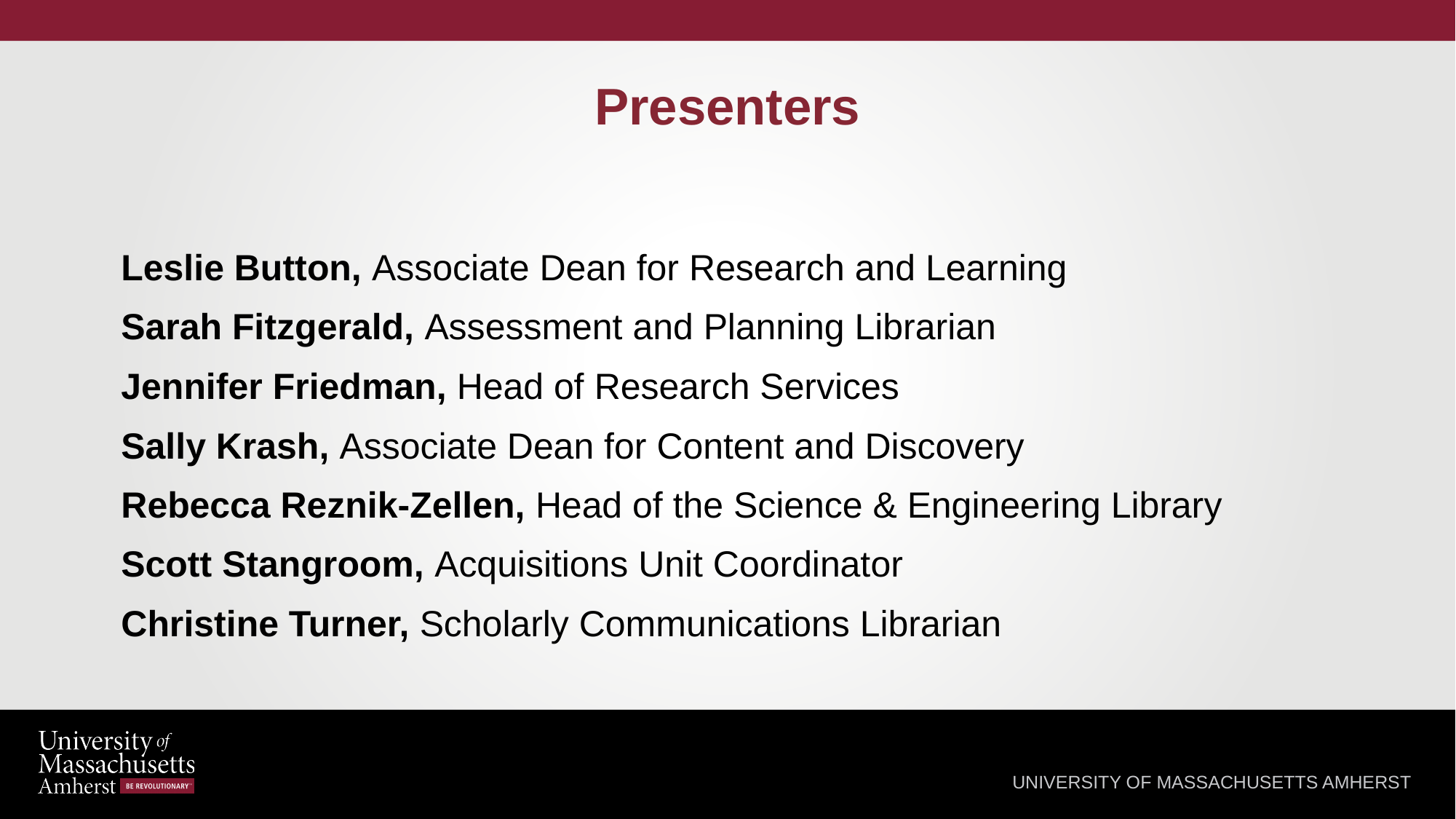

# Presenters
Leslie Button, Associate Dean for Research and Learning
Sarah Fitzgerald, Assessment and Planning Librarian
Jennifer Friedman, Head of Research Services
Sally Krash, Associate Dean for Content and Discovery
Rebecca Reznik-Zellen, Head of the Science & Engineering Library
Scott Stangroom, Acquisitions Unit Coordinator
Christine Turner, Scholarly Communications Librarian
UNIVERSITY OF MASSACHUSETTS AMHERST